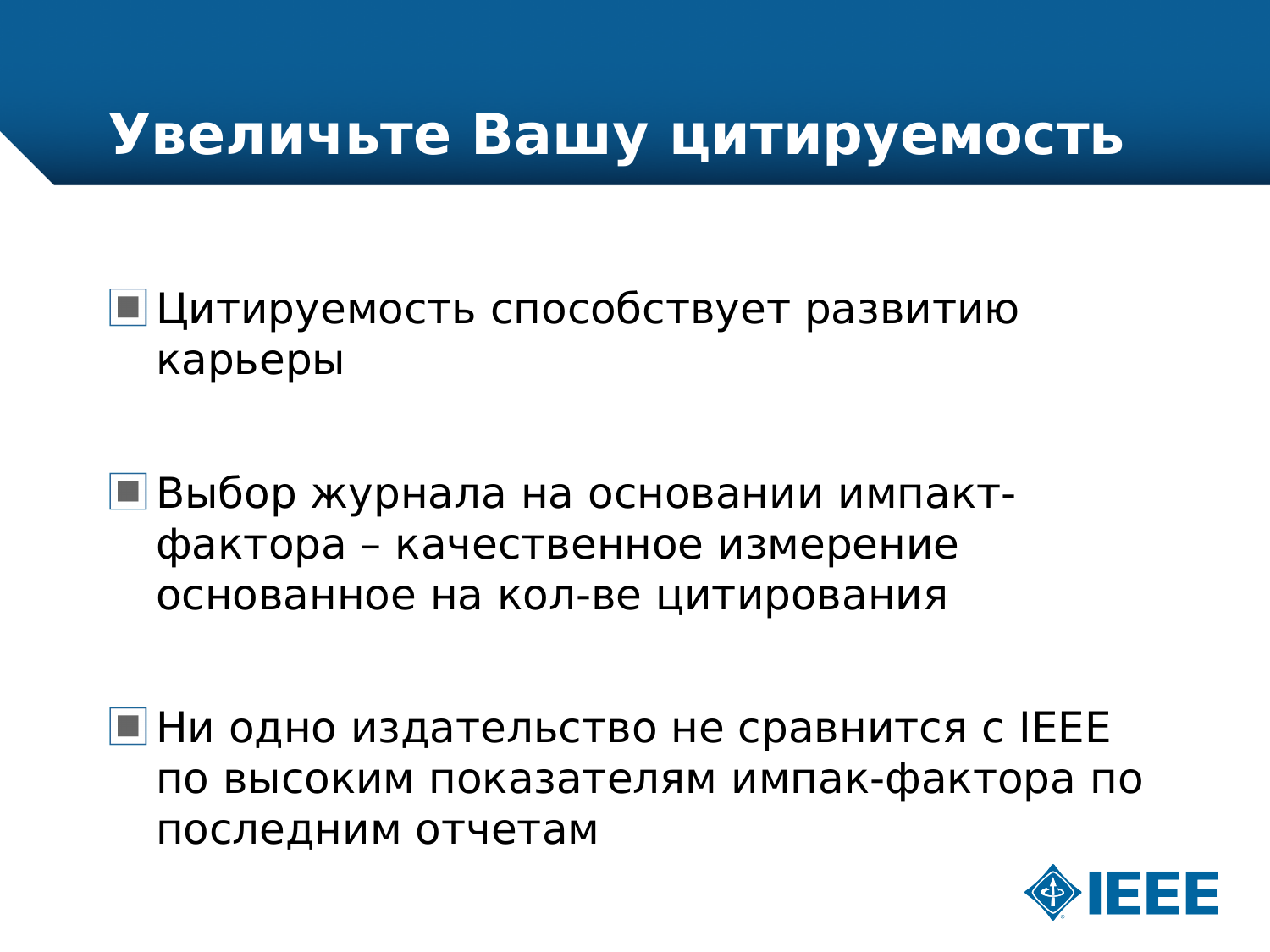

# Увеличьте Вашу цитируемость
Цитируемость способствует развитию карьеры
Выбор журнала на основании импакт-фактора – качественное измерение основанное на кол-ве цитирования
Ни одно издательство не сравнится с IEEE по высоким показателям импак-фактора по последним отчетам